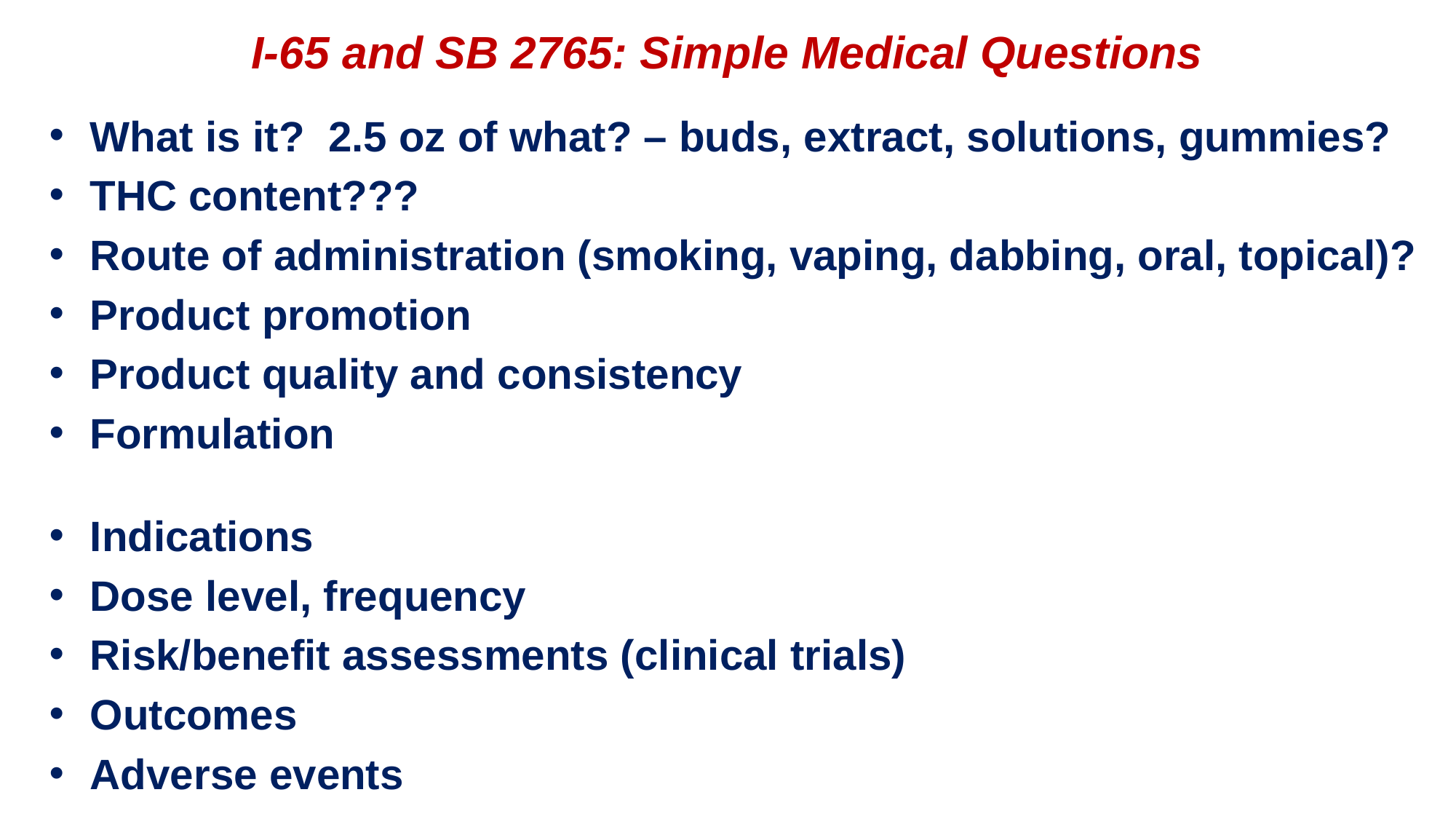

# I-65 and SB 2765: Simple Medical Questions
What is it?  2.5 oz of what? – buds, extract, solutions, gummies?
THC content???
Route of administration (smoking, vaping, dabbing, oral, topical)?
Product promotion
Product quality and consistency
Formulation

Indications
Dose level, frequency
Risk/benefit assessments (clinical trials)
Outcomes
Adverse events